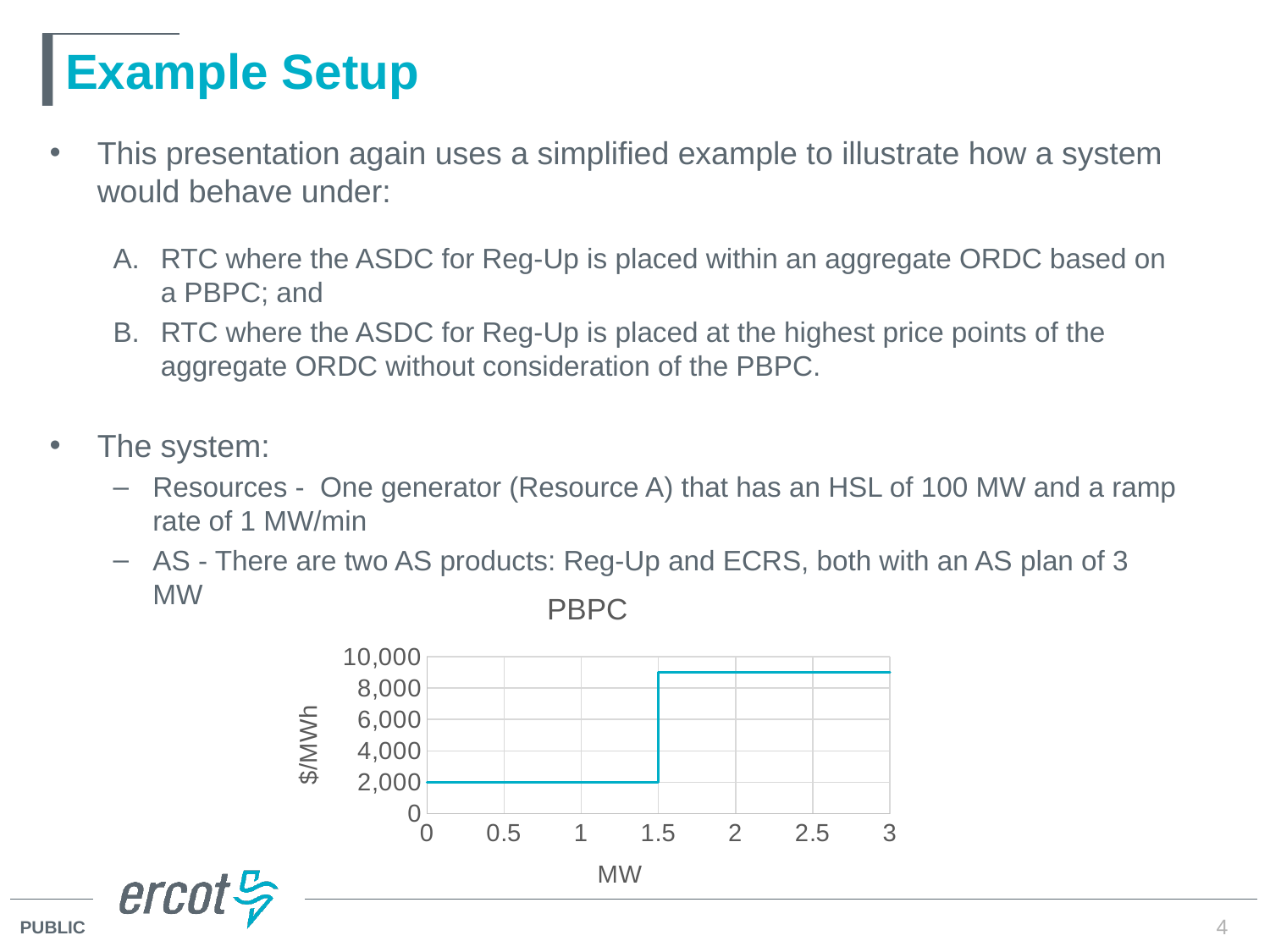

# Example Setup
This presentation again uses a simplified example to illustrate how a system would behave under:

RTC where the ASDC for Reg-Up is placed within an aggregate ORDC based on a PBPC; and
RTC where the ASDC for Reg-Up is placed at the highest price points of the aggregate ORDC without consideration of the PBPC.

The system:
Resources -  One generator (Resource A) that has an HSL of 100 MW and a ramp rate of 1 MW/min
AS - There are two AS products: Reg-Up and ECRS, both with an AS plan of 3 MW

### Chart: PBPC

| Category |  |
|---|---|
4